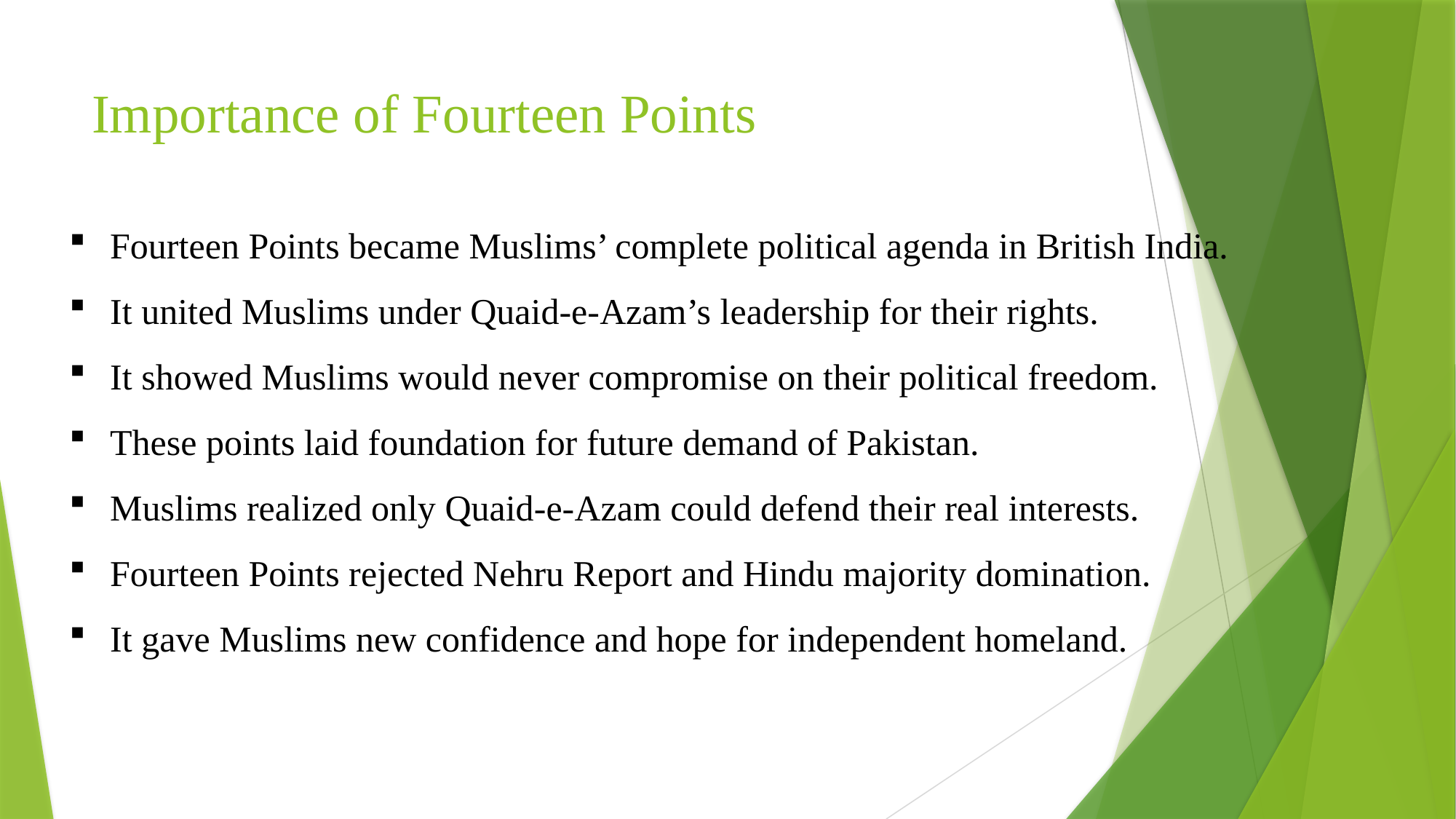

# Importance of Fourteen Points
Fourteen Points became Muslims’ complete political agenda in British India.
It united Muslims under Quaid-e-Azam’s leadership for their rights.
It showed Muslims would never compromise on their political freedom.
These points laid foundation for future demand of Pakistan.
Muslims realized only Quaid-e-Azam could defend their real interests.
Fourteen Points rejected Nehru Report and Hindu majority domination.
It gave Muslims new confidence and hope for independent homeland.